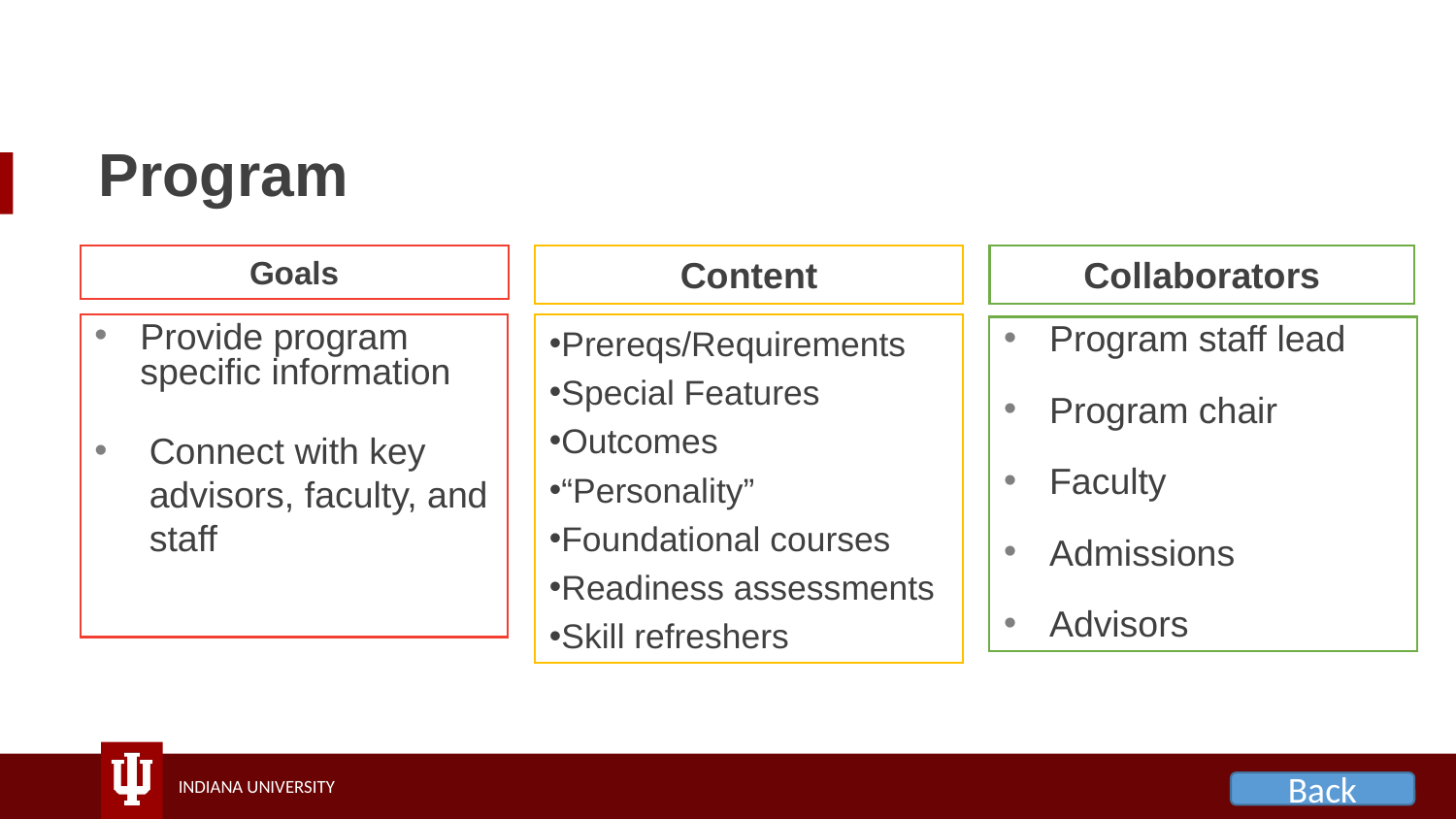

# Program
Goals
Collaborators
Program staff lead
Program chair
Faculty
Admissions
Advisors
Content
Prereqs/Requirements
Special Features
Outcomes
“Personality”
Foundational courses
Readiness assessments
Skill refreshers
Provide program specific information
Connect with key advisors, faculty, and staff

Back